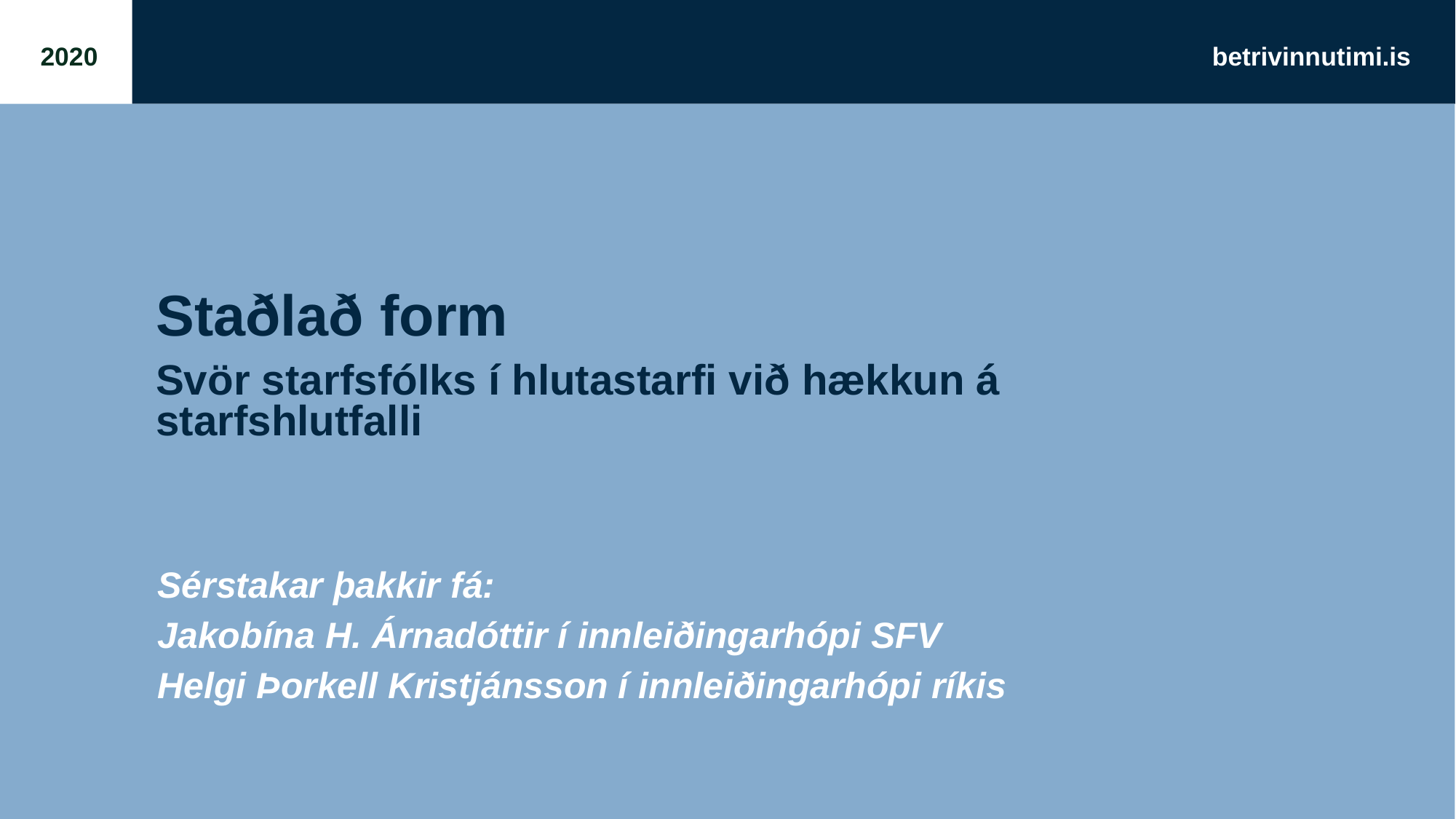

Staðlað form
Svör starfsfólks í hlutastarfi við hækkun á starfshlutfalli
Sérstakar þakkir fá:
Jakobína H. Árnadóttir í innleiðingarhópi SFV
Helgi Þorkell Kristjánsson í innleiðingarhópi ríkis